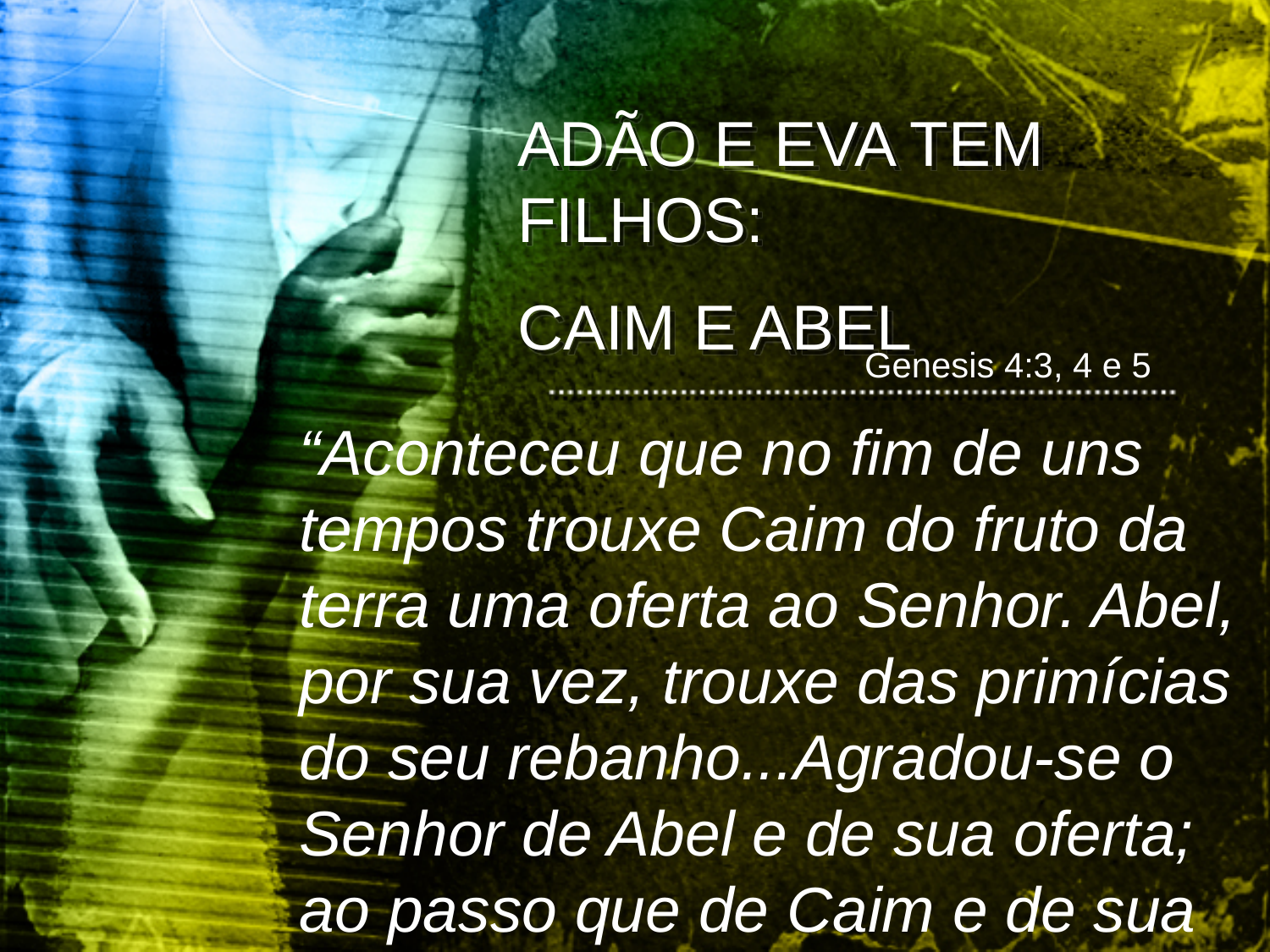

ADÃO E EVA TEM FILHOS:
CAIM E ABEL
Genesis 4:3, 4 e 5
“Aconteceu que no fim de uns tempos trouxe Caim do fruto da terra uma oferta ao Senhor. Abel, por sua vez, trouxe das primícias do seu rebanho...Agradou-se o Senhor de Abel e de sua oferta; ao passo que de Caim e de sua oferta não se agradou”